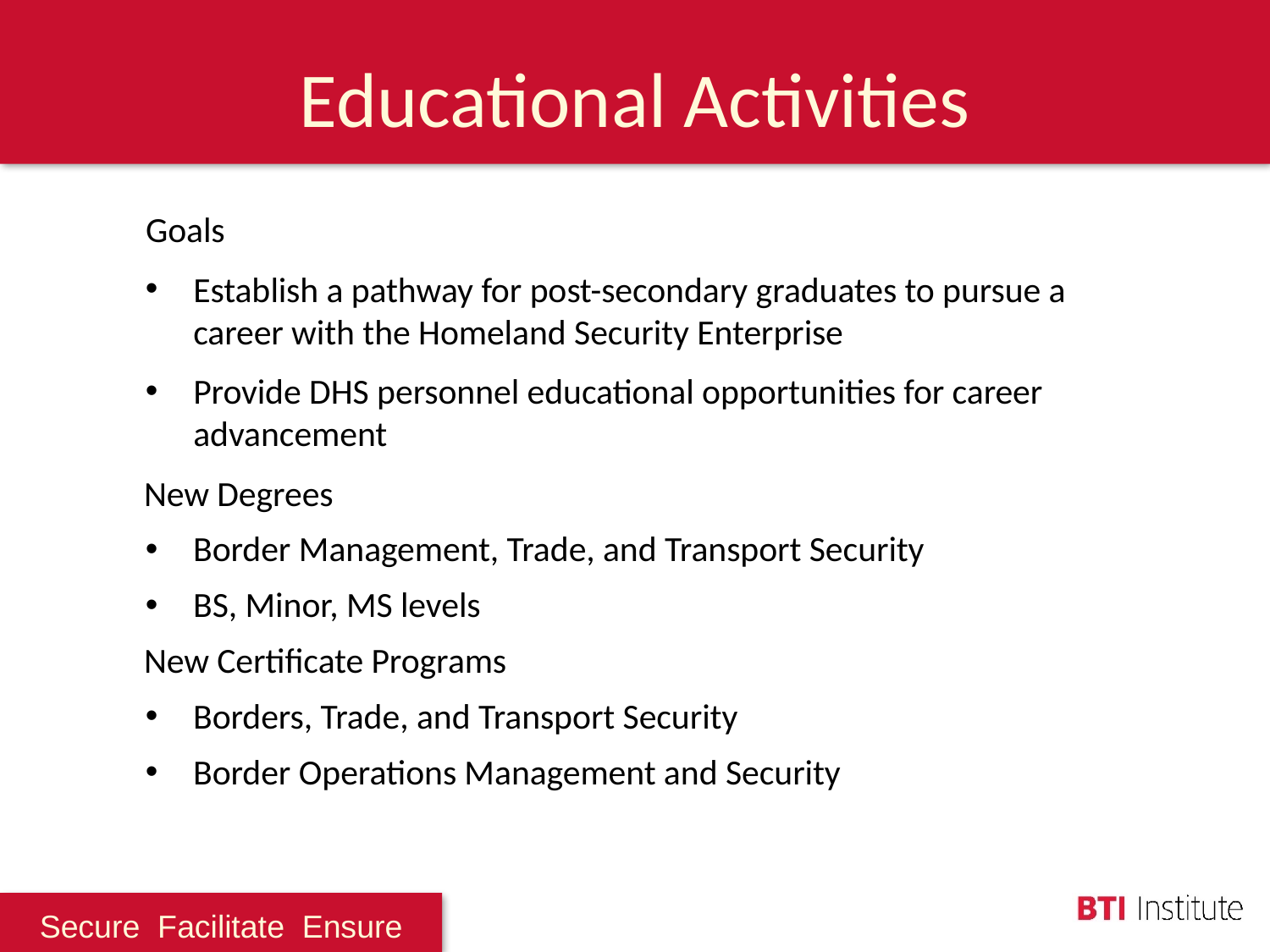

# Educational Activities
Goals
Establish a pathway for post-secondary graduates to pursue a career with the Homeland Security Enterprise
Provide DHS personnel educational opportunities for career advancement
New Degrees
Border Management, Trade, and Transport Security
BS, Minor, MS levels
New Certificate Programs
Borders, Trade, and Transport Security
Border Operations Management and Security